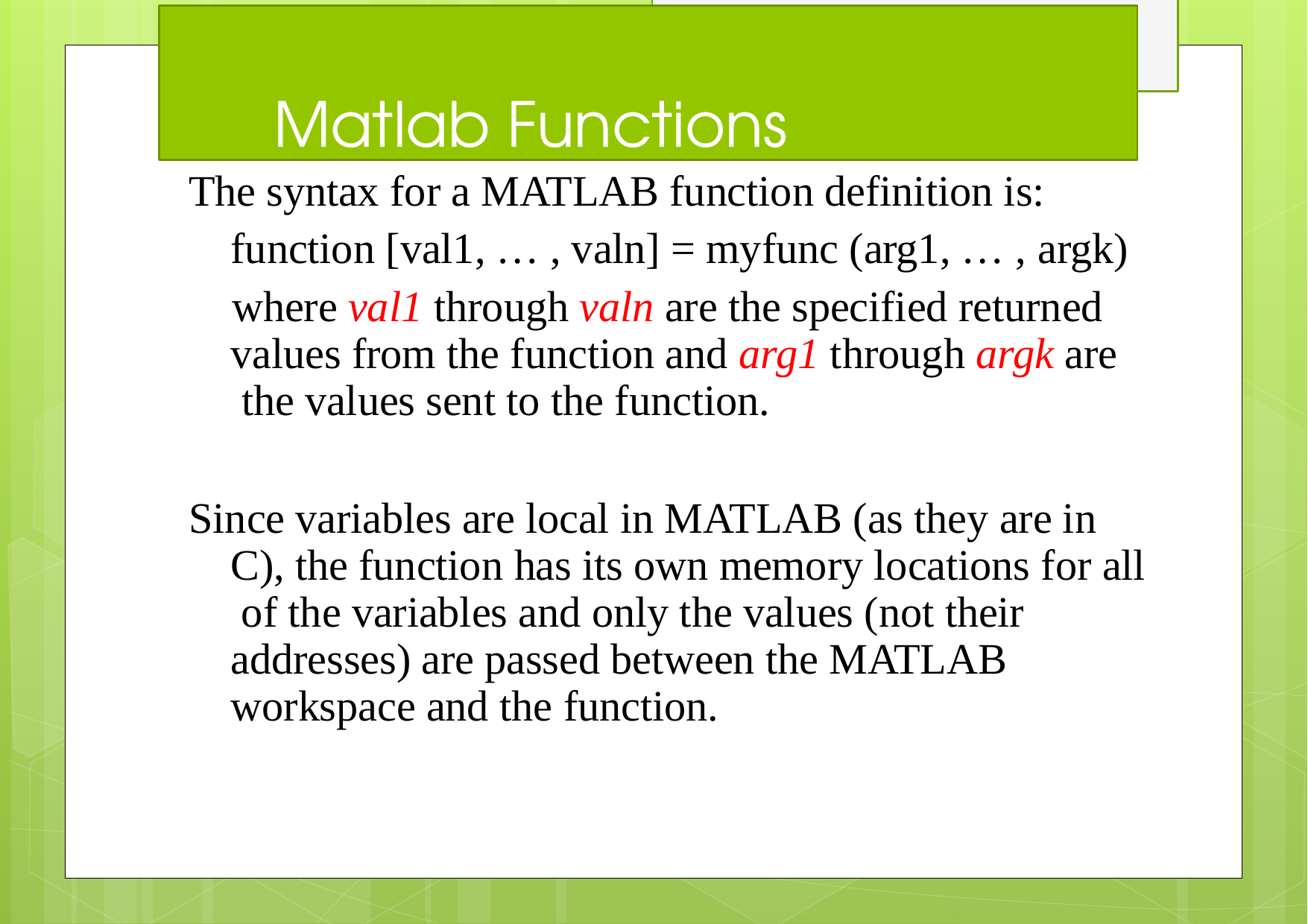

# Matlab Functions
The syntax for a MATLAB function definition is:  function [val1, … , valn] = myfunc (arg1, … , argk)
where val1 through valn are the specified returned  values from the function and arg1 through argk are  the values sent to the function.

Since variables are local in MATLAB (as they are in  C), the function has its own memory locations for all  of the variables and only the values (not their  addresses) are passed between the MATLAB  workspace and the function.